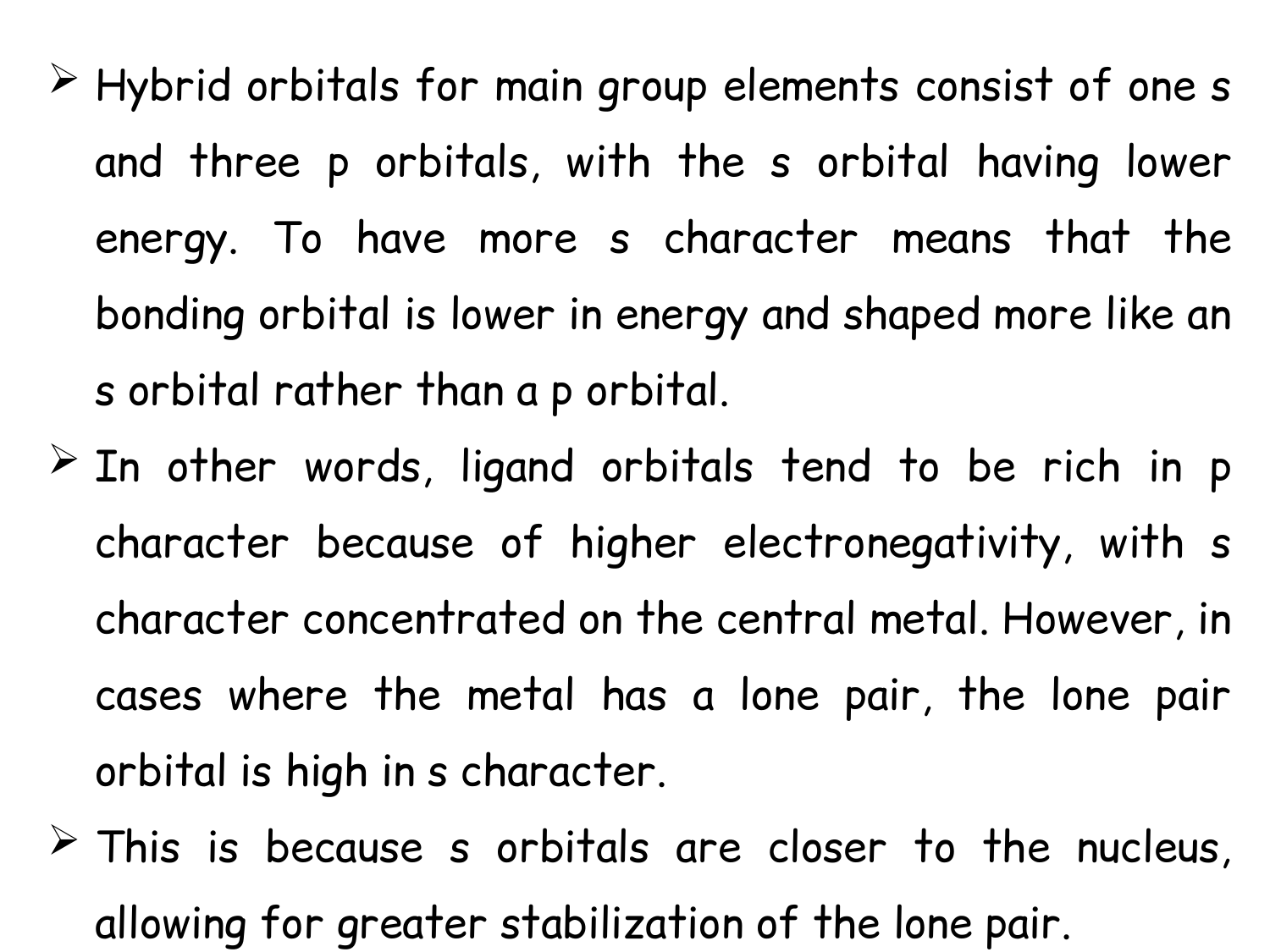

Hybrid orbitals for main group elements consist of one s and three p orbitals, with the s orbital having lower energy. To have more s character means that the bonding orbital is lower in energy and shaped more like an s orbital rather than a p orbital.
In other words, ligand orbitals tend to be rich in p character because of higher electronegativity, with s character concentrated on the central metal. However, in cases where the metal has a lone pair, the lone pair orbital is high in s character.
This is because s orbitals are closer to the nucleus, allowing for greater stabilization of the lone pair.